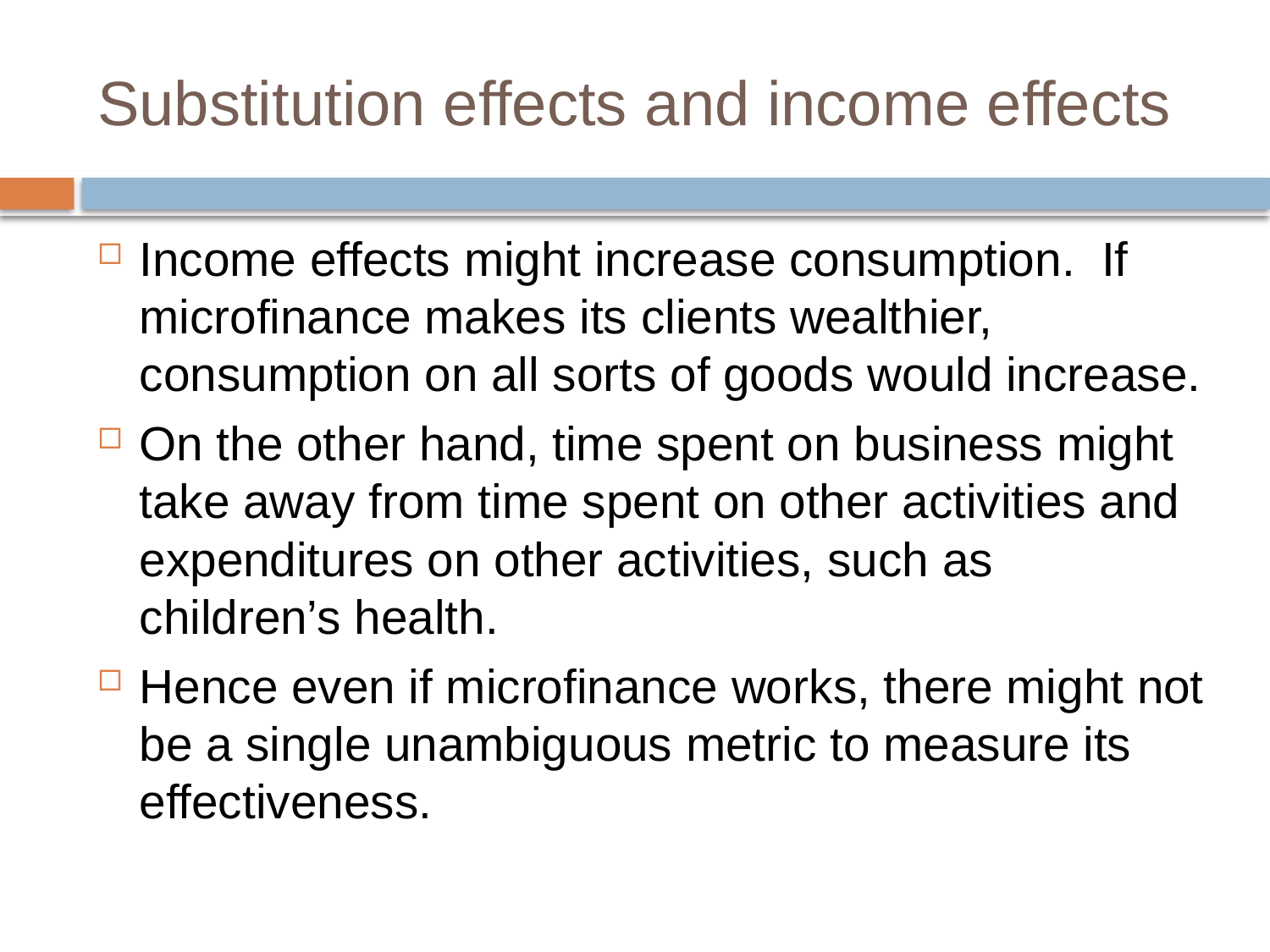

# Substitution effects and income effects
Income effects might increase consumption.  If microfinance makes its clients wealthier, consumption on all sorts of goods would increase.
On the other hand, time spent on business might take away from time spent on other activities and expenditures on other activities, such as children’s health.
Hence even if microfinance works, there might not be a single unambiguous metric to measure its effectiveness.